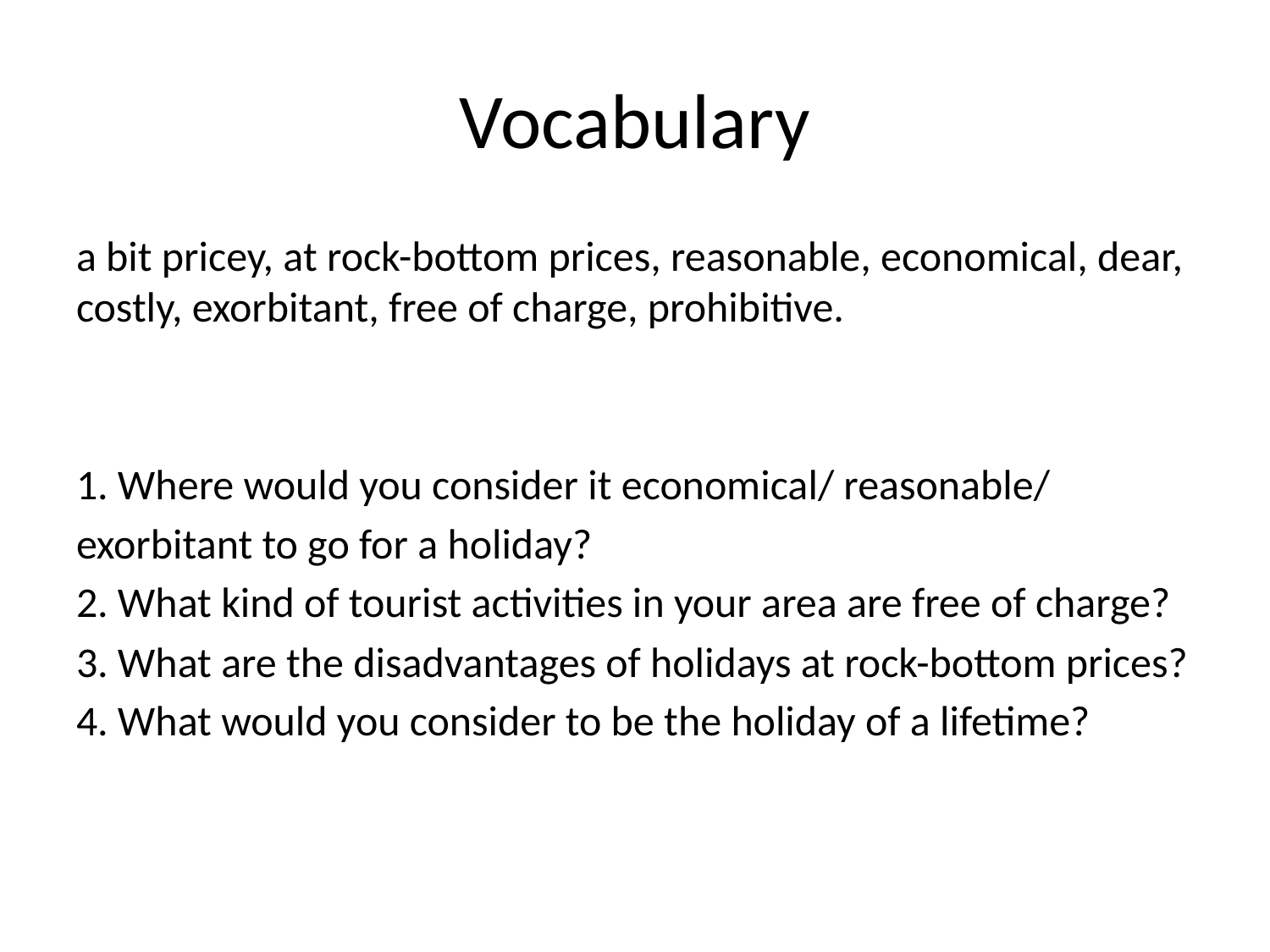

# Vocabulary
a bit pricey, at rock-bottom prices, reasonable, economical, dear, costly, exorbitant, free of charge, prohibitive.

1. Where would you consider it economical/ reasonable/
exorbitant to go for a holiday?
2. What kind of tourist activities in your area are free of charge?
3. What are the disadvantages of holidays at rock-bottom prices?
4. What would you consider to be the holiday of a lifetime?